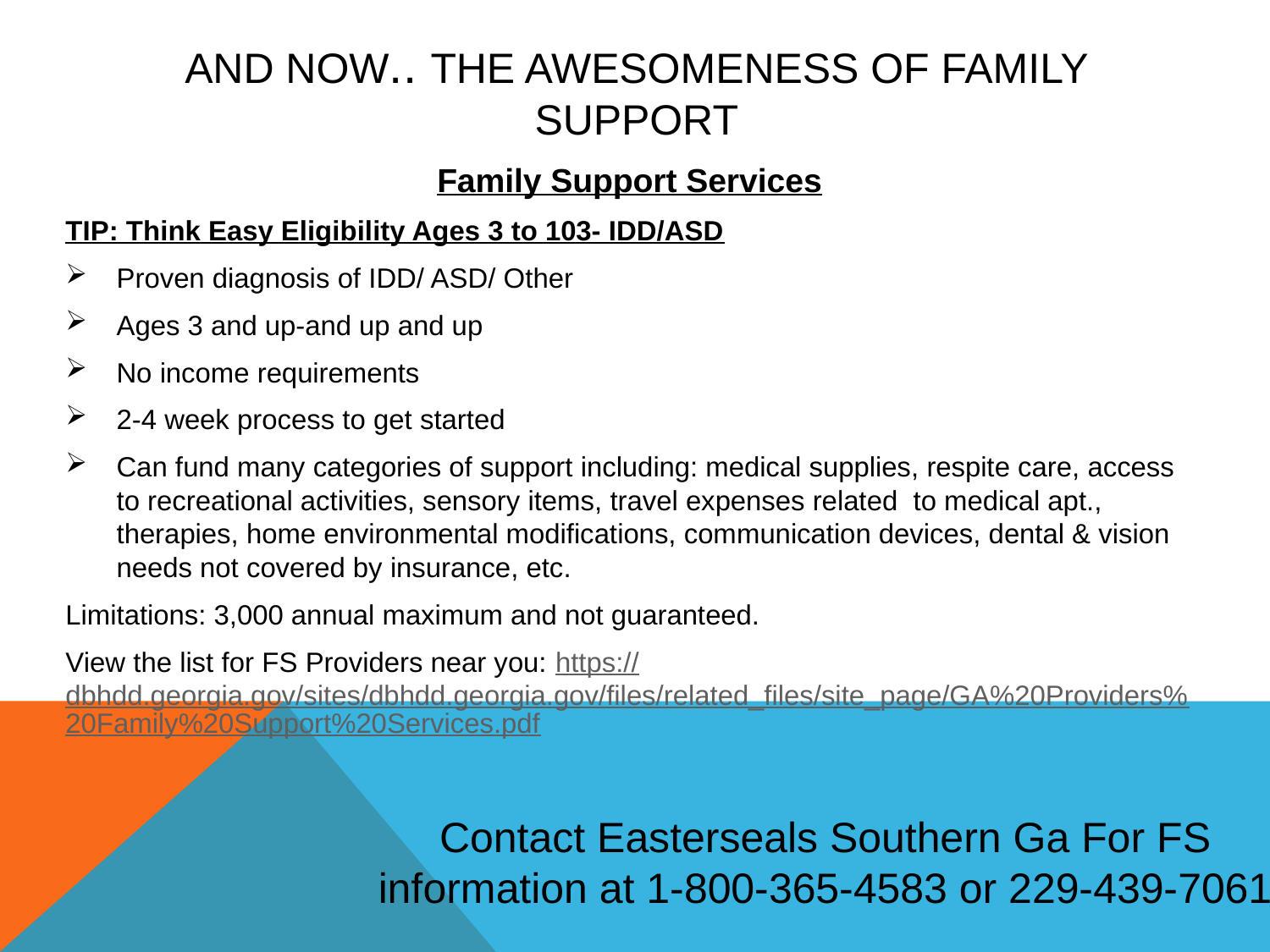

# And now.. The awesomeness of Family Support
Family Support Services
TIP: Think Easy Eligibility Ages 3 to 103- IDD/ASD
Proven diagnosis of IDD/ ASD/ Other
Ages 3 and up-and up and up
No income requirements
2-4 week process to get started
Can fund many categories of support including: medical supplies, respite care, access to recreational activities, sensory items, travel expenses related  to medical apt., therapies, home environmental modifications, communication devices, dental & vision needs not covered by insurance, etc.
Limitations: 3,000 annual maximum and not guaranteed.
View the list for FS Providers near you: https://dbhdd.georgia.gov/sites/dbhdd.georgia.gov/files/related_files/site_page/GA%20Providers%20Family%20Support%20Services.pdf

Contact Easterseals Southern Ga For FS information at 1-800-365-4583 or 229-439-7061